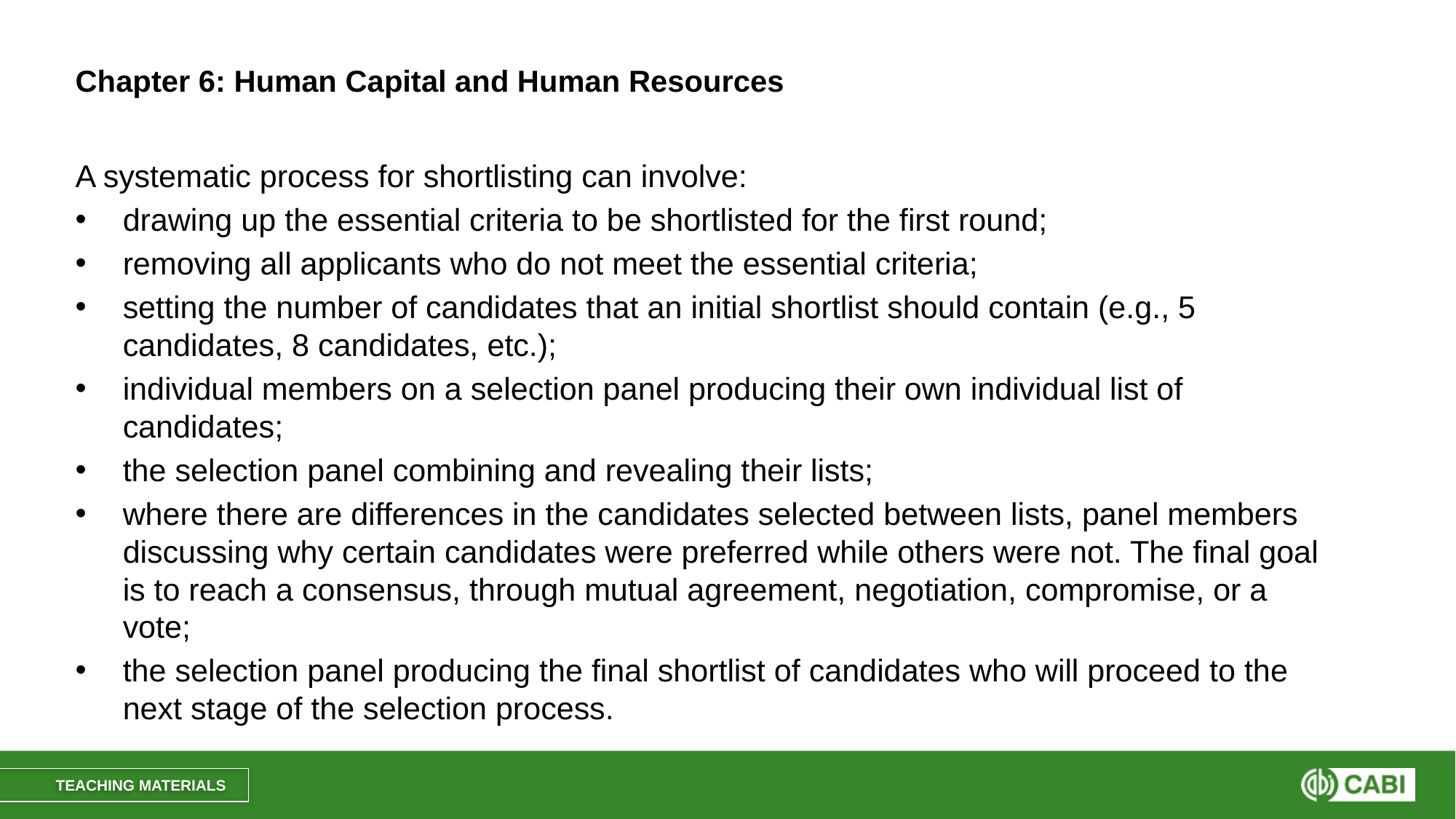

# Chapter 6: Human Capital and Human Resources
A systematic process for shortlisting can involve:
drawing up the essential criteria to be shortlisted for the first round;
removing all applicants who do not meet the essential criteria;
setting the number of candidates that an initial shortlist should contain (e.g., 5 candidates, 8 candidates, etc.);
individual members on a selection panel producing their own individual list of candidates;
the selection panel combining and revealing their lists;
where there are differences in the candidates selected between lists, panel members discussing why certain candidates were preferred while others were not. The final goal is to reach a consensus, through mutual agreement, negotiation, compromise, or a vote;
the selection panel producing the final shortlist of candidates who will proceed to the next stage of the selection process.